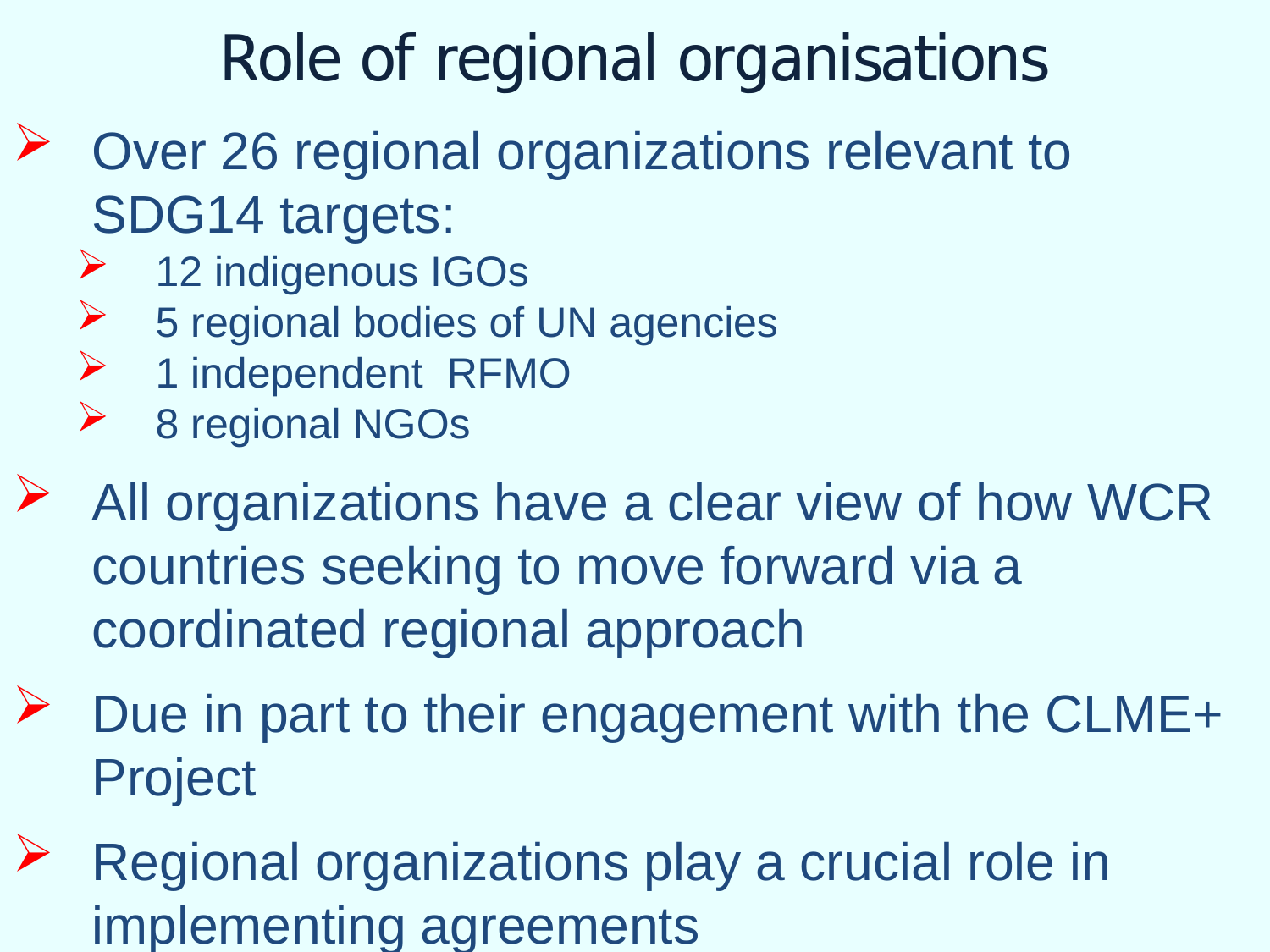

Role of regional organisations
Over 26 regional organizations relevant to SDG14 targets:
12 indigenous IGOs
5 regional bodies of UN agencies
1 independent  RFMO
8 regional NGOs
All organizations have a clear view of how WCR countries seeking to move forward via a coordinated regional approach
Due in part to their engagement with the CLME+ Project
Regional organizations play a crucial role in implementing agreements